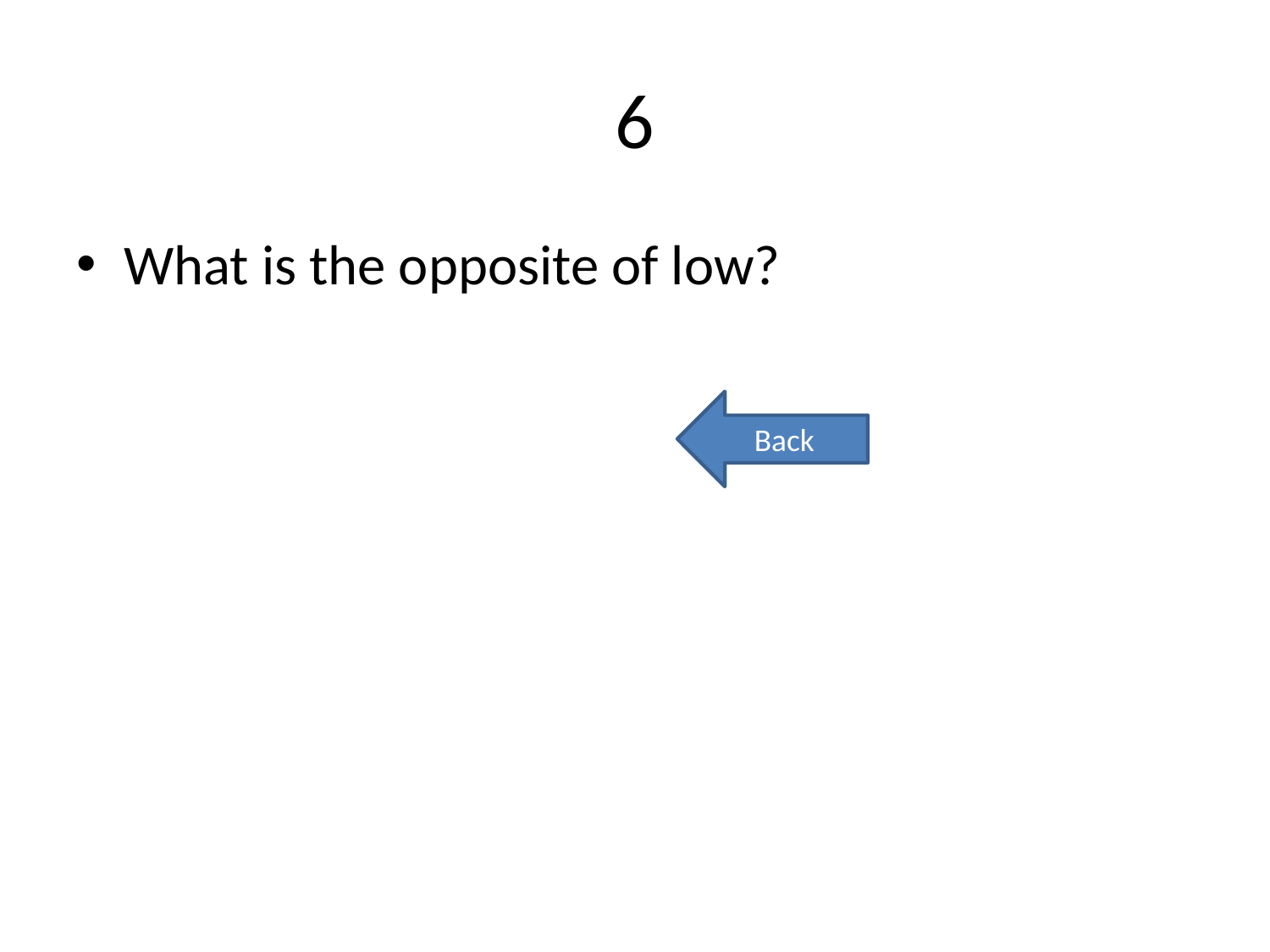

# 6
What is the opposite of low?
Back